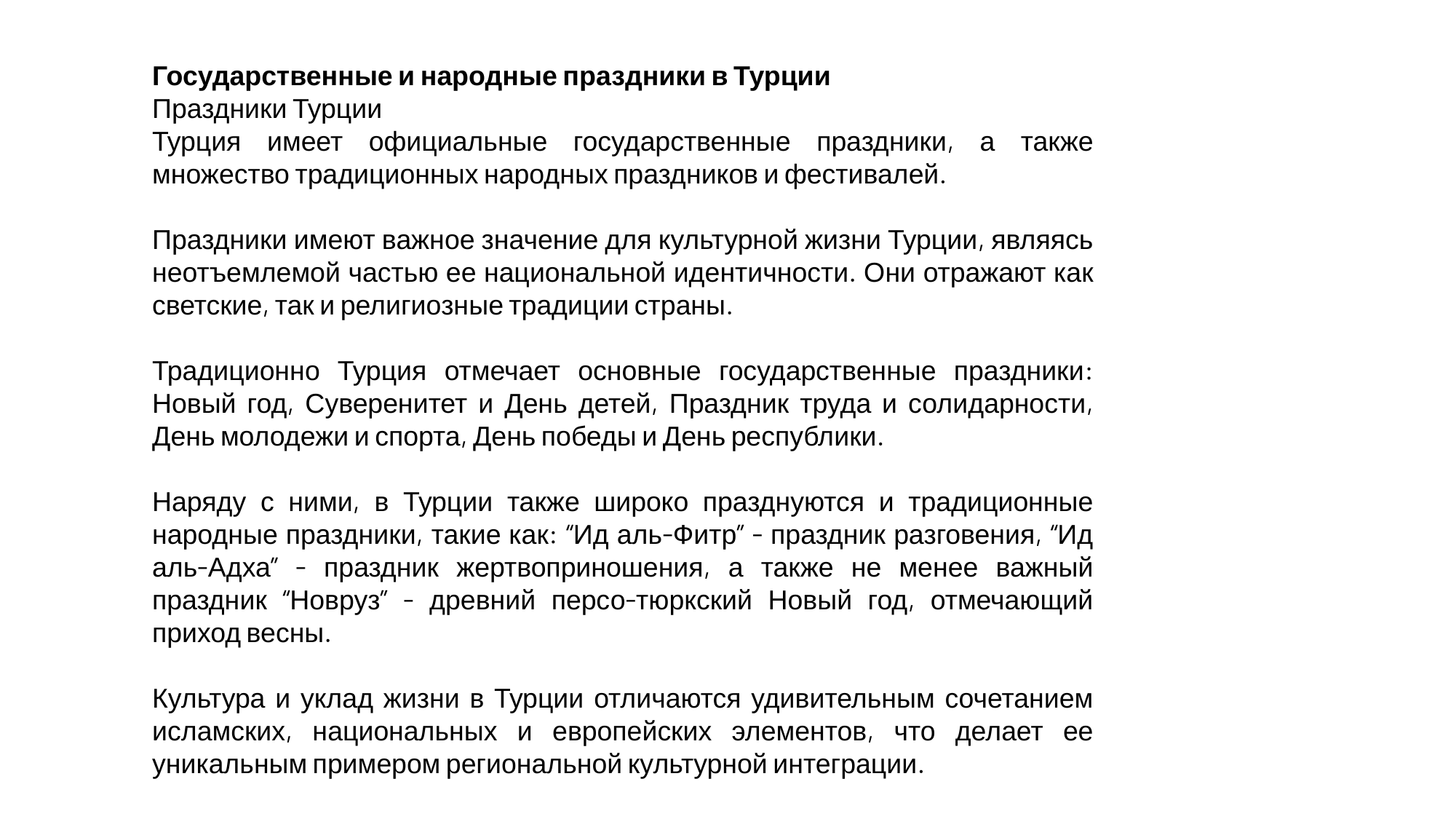

Государственные и народные праздники в Турции
Праздники Турции
Турция имеет официальные государственные праздники, а также множество традиционных народных праздников и фестивалей.

Праздники имеют важное значение для культурной жизни Турции, являясь неотъемлемой частью ее национальной идентичности. Они отражают как светские, так и религиозные традиции страны.

Традиционно Турция отмечает основные государственные праздники: Новый год, Суверенитет и День детей, Праздник труда и солидарности, День молодежи и спорта, День победы и День республики.

Наряду с ними, в Турции также широко празднуются и традиционные народные праздники, такие как: “Ид аль-Фитр” - праздник разговения, “Ид аль-Адха” - праздник жертвоприношения, а также не менее важный праздник “Новруз” - древний персо-тюркский Новый год, отмечающий приход весны.

Культура и уклад жизни в Турции отличаются удивительным сочетанием исламских, национальных и европейских элементов, что делает ее уникальным примером региональной культурной интеграции.